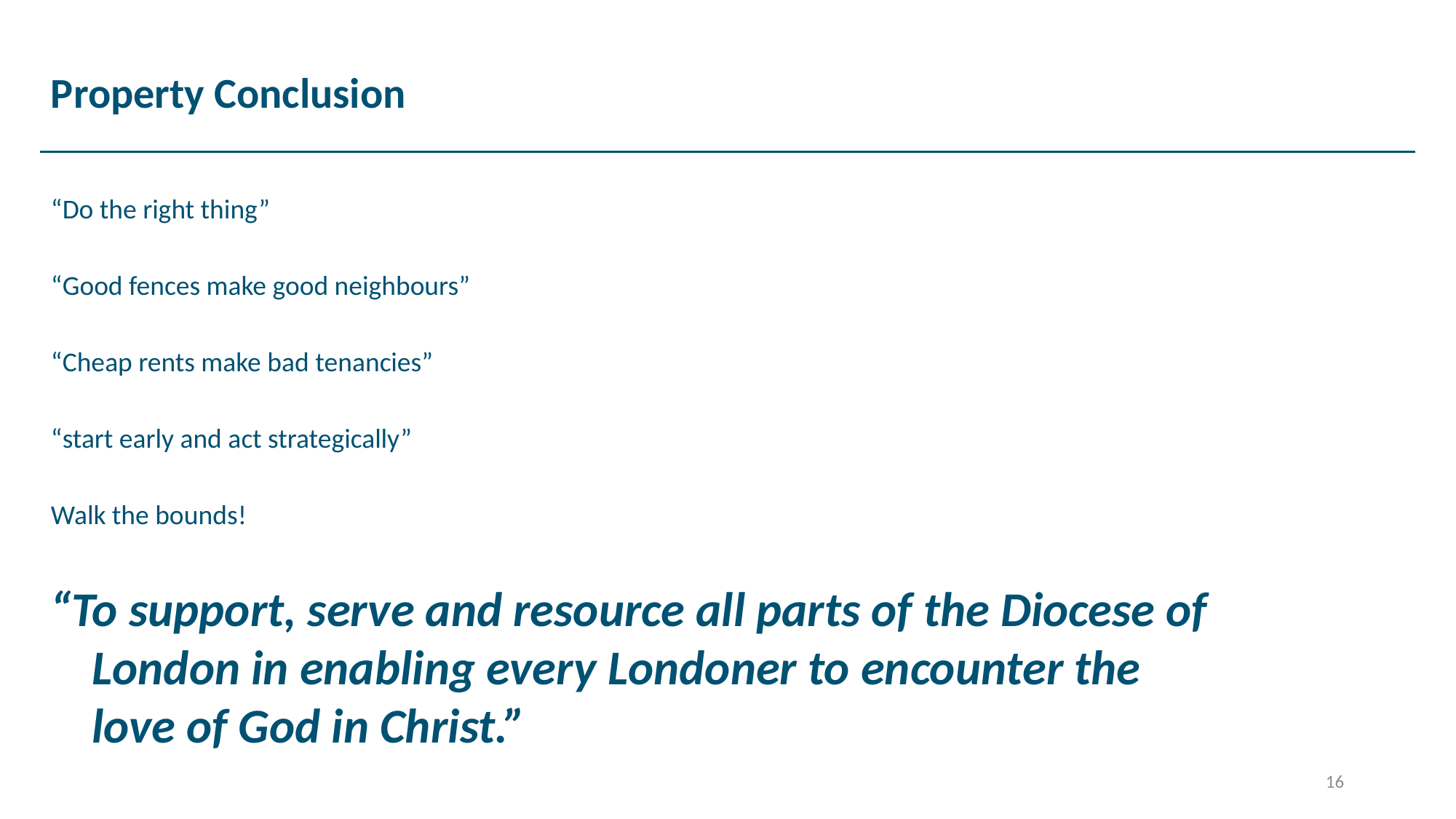

# Property Conclusion
“Do the right thing”

“Good fences make good neighbours”

“Cheap rents make bad tenancies”

“start early and act strategically”

Walk the bounds!

“To support, serve and resource all parts of the Diocese of London in enabling every Londoner to encounter the love of God in Christ.”
16